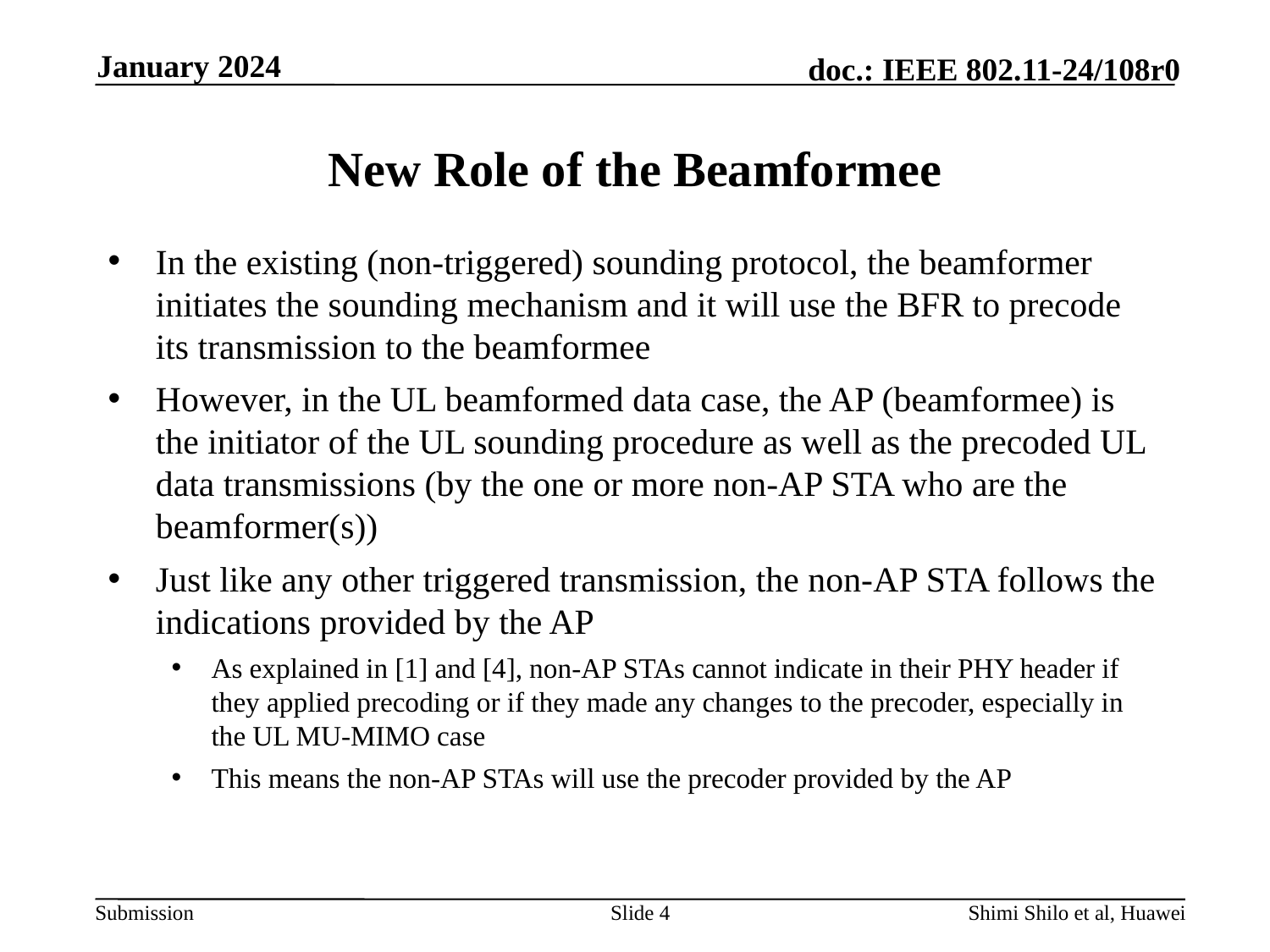

January 2024
# New Role of the Beamformee
In the existing (non-triggered) sounding protocol, the beamformer initiates the sounding mechanism and it will use the BFR to precode its transmission to the beamformee
However, in the UL beamformed data case, the AP (beamformee) is the initiator of the UL sounding procedure as well as the precoded UL data transmissions (by the one or more non-AP STA who are the beamformer(s))
Just like any other triggered transmission, the non-AP STA follows the indications provided by the AP
As explained in [1] and [4], non-AP STAs cannot indicate in their PHY header if they applied precoding or if they made any changes to the precoder, especially in the UL MU-MIMO case
This means the non-AP STAs will use the precoder provided by the AP
Slide 4
Shimi Shilo et al, Huawei